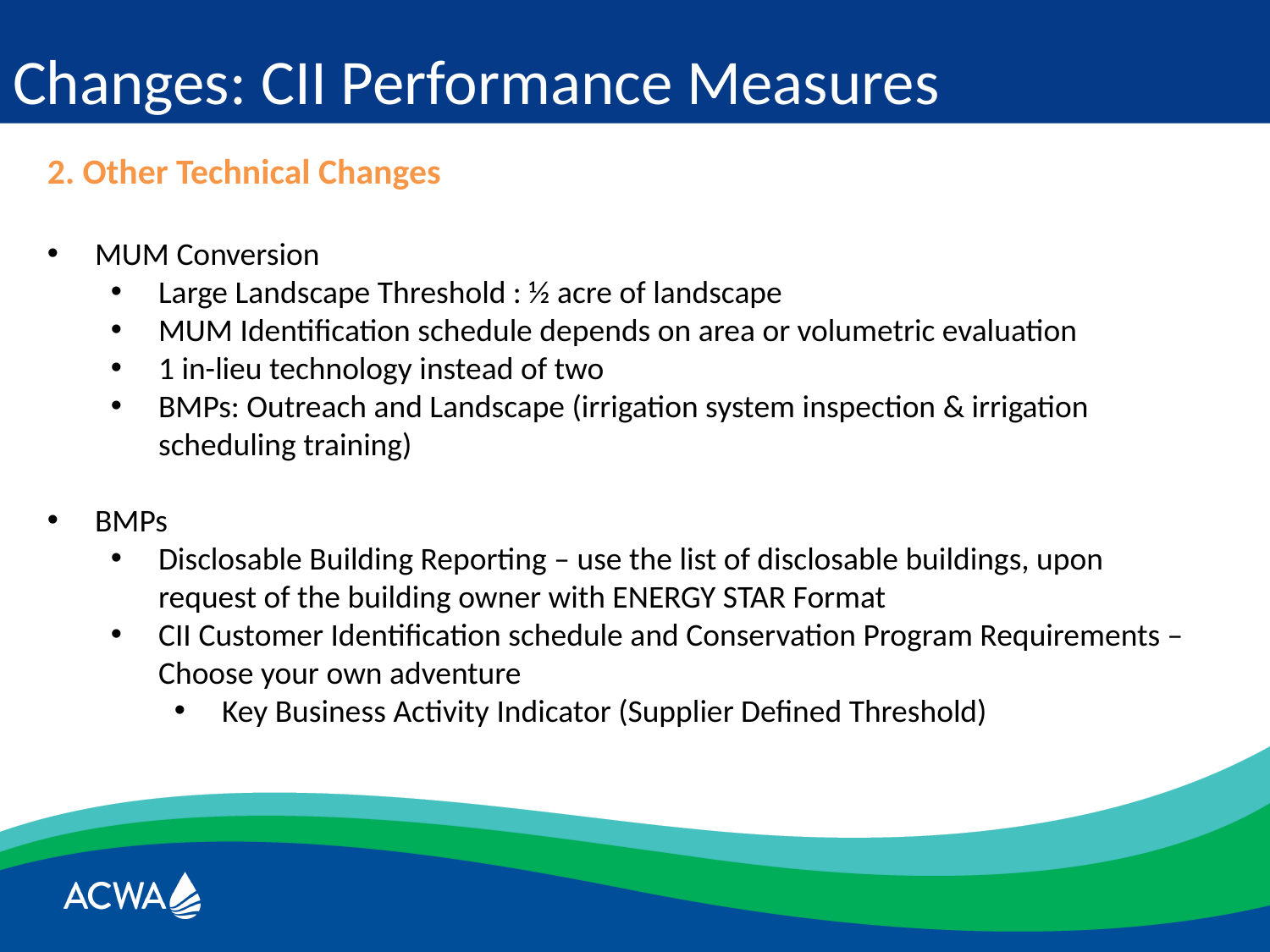

Changes: CII Performance Measures
2. Other Technical Changes

MUM Conversion
Large Landscape Threshold : ½ acre of landscape
MUM Identification schedule depends on area or volumetric evaluation
1 in-lieu technology instead of two
BMPs: Outreach and Landscape (irrigation system inspection & irrigation scheduling training)

BMPs
Disclosable Building Reporting – use the list of disclosable buildings, upon request of the building owner with ENERGY STAR Format
CII Customer Identification schedule and Conservation Program Requirements – Choose your own adventure
Key Business Activity Indicator (Supplier Defined Threshold)